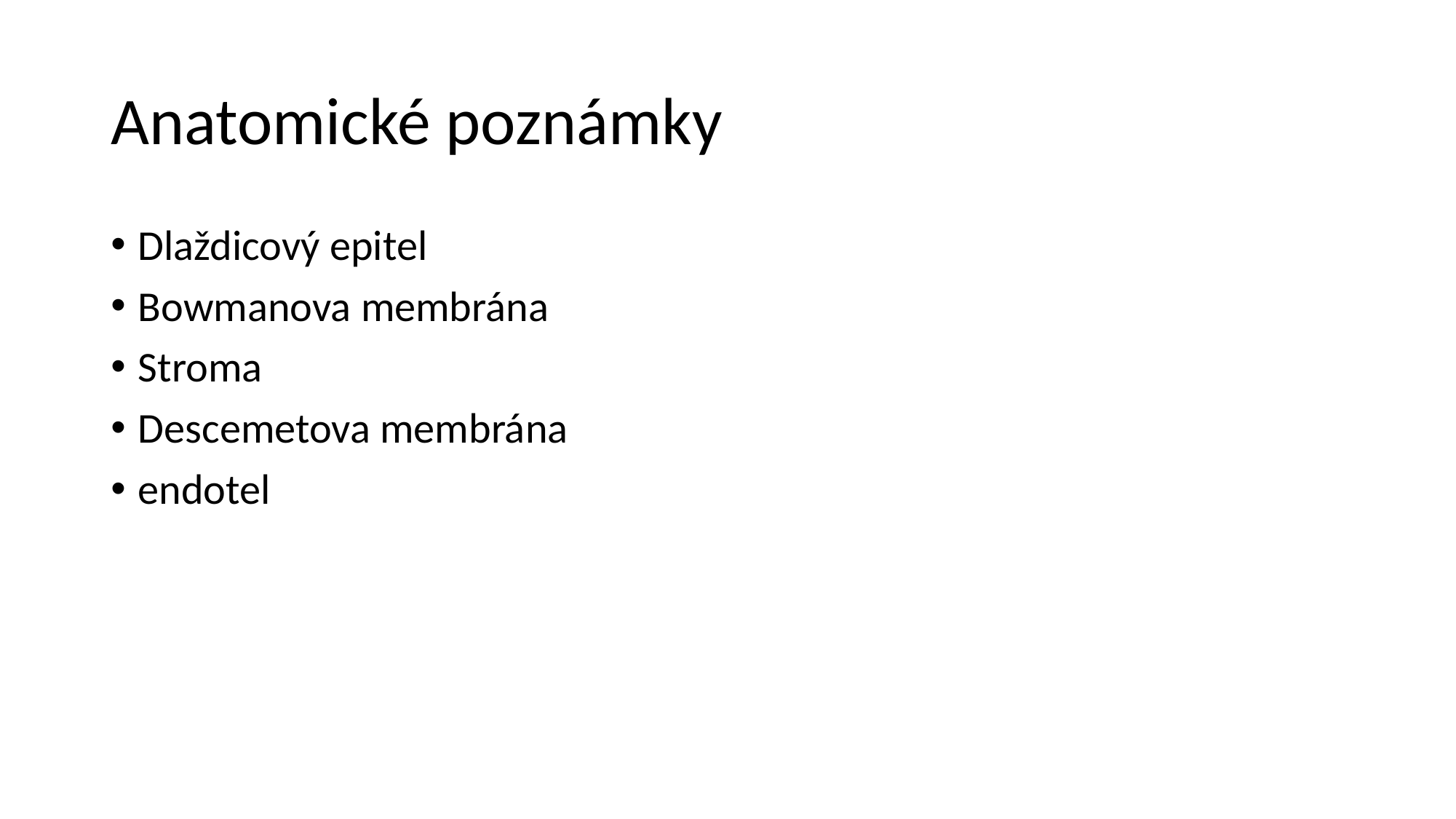

# Anatomické poznámky
Dlaždicový epitel
Bowmanova membrána
Stroma
Descemetova membrána
endotel